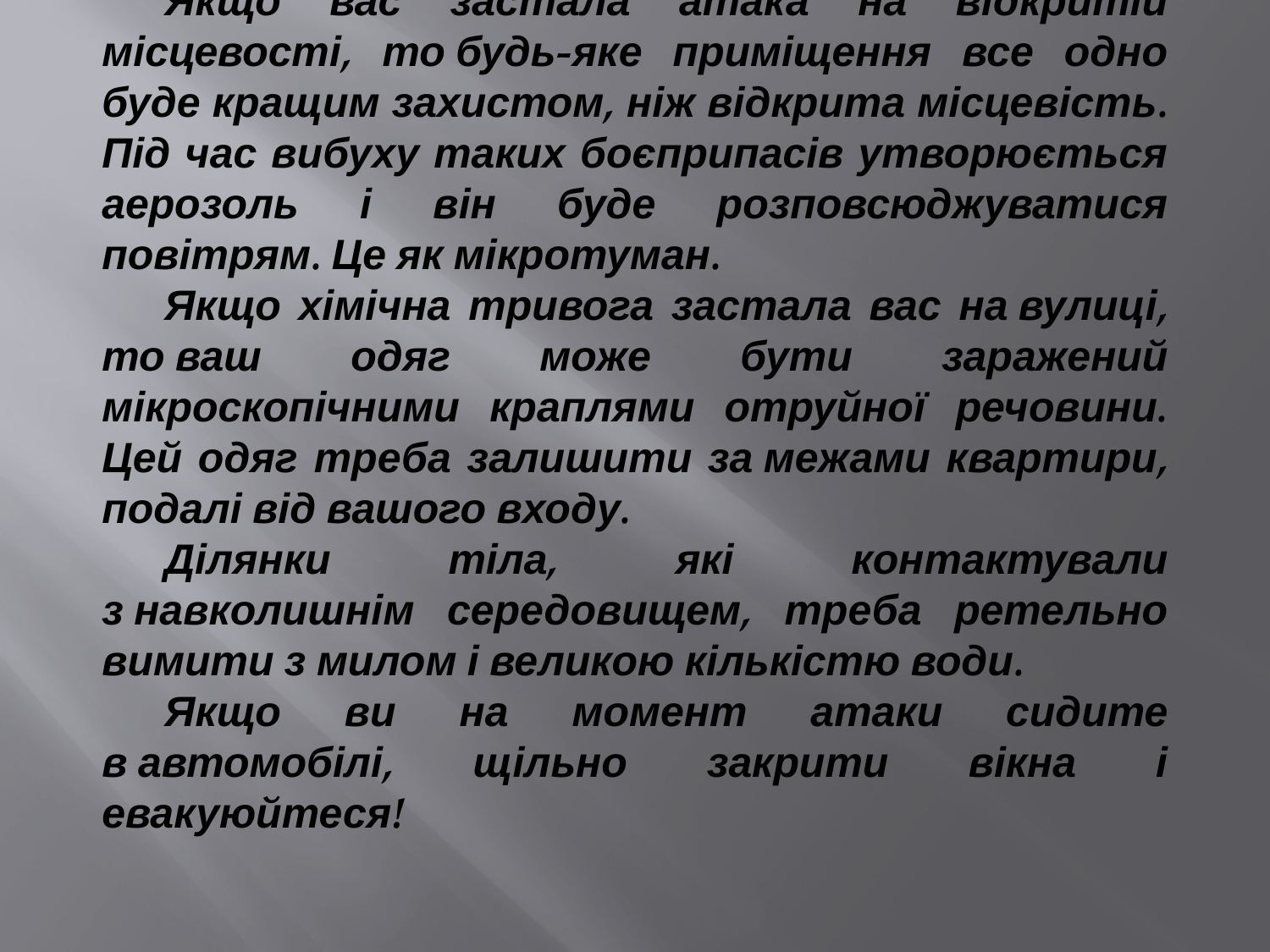

Якщо вас застала атака на відкритій місцевості, то будь-яке приміщення все одно буде кращим захистом, ніж відкрита місцевість. Під час вибуху таких боєприпасів утворюється аерозоль і він буде розповсюджуватися повітрям. Це як мікротуман.
Якщо хімічна тривога застала вас на вулиці, то ваш одяг може бути заражений мікроскопічними краплями отруйної речовини. Цей одяг треба залишити за межами квартири, подалі від вашого входу.
Ділянки тіла, які контактували з навколишнім середовищем, треба ретельно вимити з милом і великою кількістю води.
Якщо ви на момент атаки сидите в автомобілі, щільно закрити вікна і евакуюйтеся!